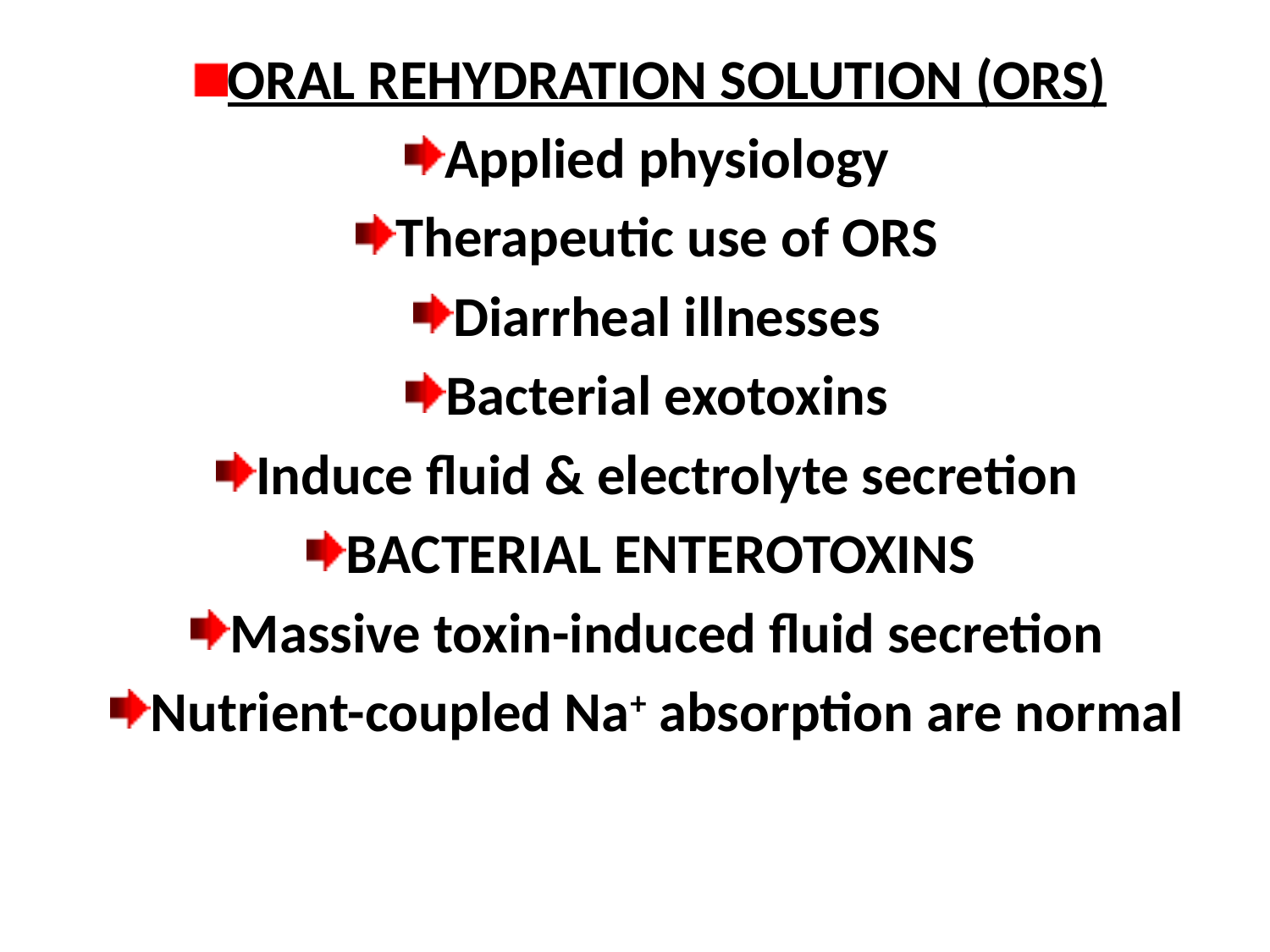

ORAL REHYDRATION SOLUTION (ORS)
Applied physiology
Therapeutic use of ORS
Diarrheal illnesses
Bacterial exotoxins
Induce fluid & electrolyte secretion
BACTERIAL ENTEROTOXINS
Massive toxin-induced fluid secretion
Nutrient-coupled Na+ absorption are normal